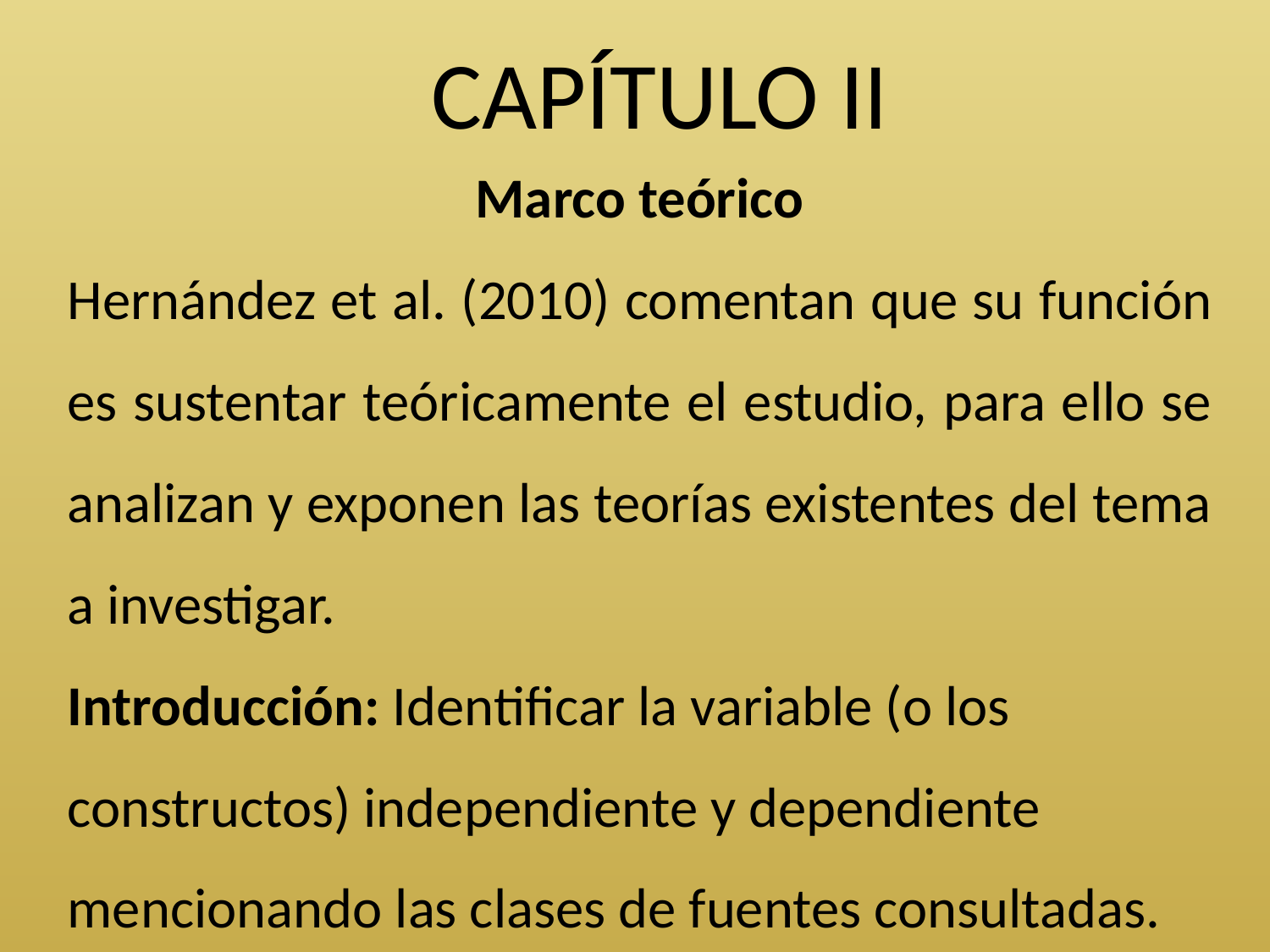

CAPÍTULO II
Marco teórico
Hernández et al. (2010) comentan que su función es sustentar teóricamente el estudio, para ello se analizan y exponen las teorías existentes del tema a investigar.
Introducción: Identificar la variable (o los constructos) independiente y dependiente mencionando las clases de fuentes consultadas.